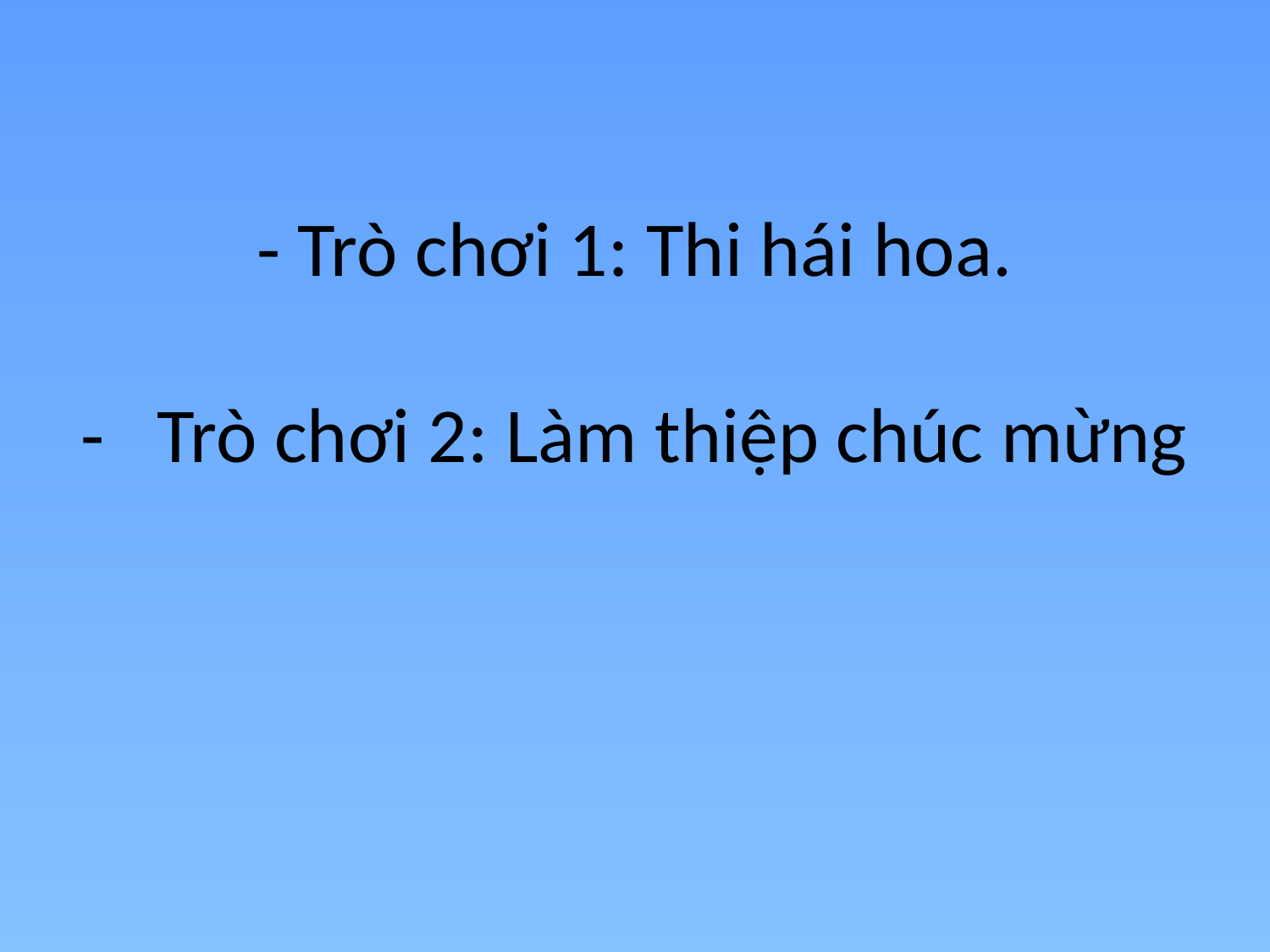

# - Trò chơi 1: Thi hái hoa. -   Trò chơi 2: Làm thiệp chúc mừng